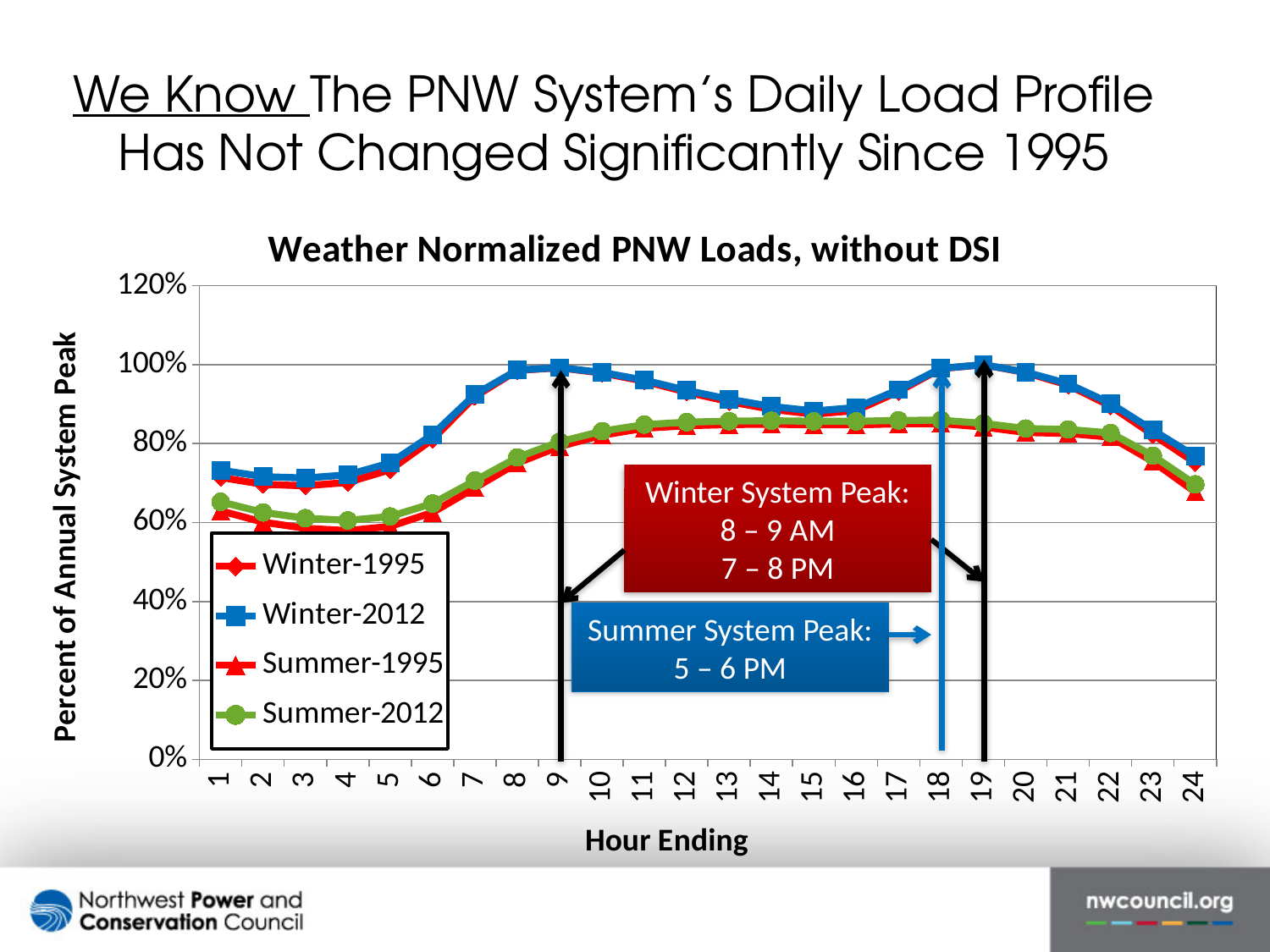

# We Know The PNW System’s Daily Load Profile Has Not Changed Significantly Since 1995

### Chart: Weather Normalized PNW Loads, without DSI

| Category | Winter-1995 | Winter-2012 | Summer-1995 | Summer-2012 |
|---|---|---|---|---|
| 1 | 0.7144502656088156 | 0.7328209336711335 | 0.6297513337553367 | 0.6525305095781376 |
| 2 | 0.6968614375061537 | 0.716341636374963 | 0.6010371085762812 | 0.6256458959023155 |
| 3 | 0.6932305505575856 | 0.7129447540160447 | 0.5855957857141355 | 0.6111587240312005 |
| 4 | 0.7017475870513498 | 0.7209213723132849 | 0.5796694673045754 | 0.6055610659841435 |
| 5 | 0.7338695624971024 | 0.7509818986680492 | 0.5903411000231631 | 0.6154708229086967 |
| 6 | 0.8107052028480218 | 0.8228474818671738 | 0.6256273825118003 | 0.6483545384475466 |
| 7 | 0.9193676426067445 | 0.9244163319293819 | 0.6879673269366507 | 0.7064145228104636 |
| 8 | 0.9857053847452806 | 0.9864952433629395 | 0.7506804238779425 | 0.7650449481526835 |
| 9 | 0.9921686683915515 | 0.992629165218431 | 0.792801718608824 | 0.8047101648847625 |
| 10 | 0.9790348399467563 | 0.9803946521127433 | 0.8213095400526276 | 0.8316067446419103 |
| 11 | 0.9580925027810766 | 0.9608173557514256 | 0.8389475001345356 | 0.8482264611663075 |
| 12 | 0.9304214739177756 | 0.9349247871644799 | 0.8454532009347391 | 0.8543941517690165 |
| 13 | 0.9064483733599528 | 0.9124788248296355 | 0.8482884815979979 | 0.8570795371779106 |
| 14 | 0.8870617229790265 | 0.8943158283721319 | 0.8491895813319631 | 0.8579701868019606 |
| 15 | 0.8747547543349744 | 0.8828017370899259 | 0.8476907547588036 | 0.8566266020477729 |
| 16 | 0.8839509585002218 | 0.8914451929681027 | 0.8475039039422534 | 0.8564740063145172 |
| 17 | 0.9321803061506331 | 0.9366824958639923 | 0.8501566568563816 | 0.8589270064089705 |
| 18 | 0.9900711944668648 | 0.9908265642897274 | 0.8508400804759076 | 0.8594636306342482 |
| 19 | 1.0 | 1.0 | 0.8421013401396603 | 0.8512384363921733 |
| 20 | 0.9799394419143036 | 0.9812158393013506 | 0.8282395287059873 | 0.8383184789785166 |
| 21 | 0.9483785715783734 | 0.9517459995045704 | 0.8257229888389004 | 0.83590754104809 |
| 22 | 0.8952493754292856 | 0.9020467004970656 | 0.8165819299775676 | 0.8270609164538283 |
| 23 | 0.8228932287187557 | 0.8343316106292838 | 0.7549087868522858 | 0.7693907582327557 |
| 24 | 0.7518710202039827 | 0.7678283764992676 | 0.6771795362901694 | 0.6968353449038407 |
Winter System Peak:
8 – 9 AM
7 – 8 PM
Summer System Peak:
5 – 6 PM